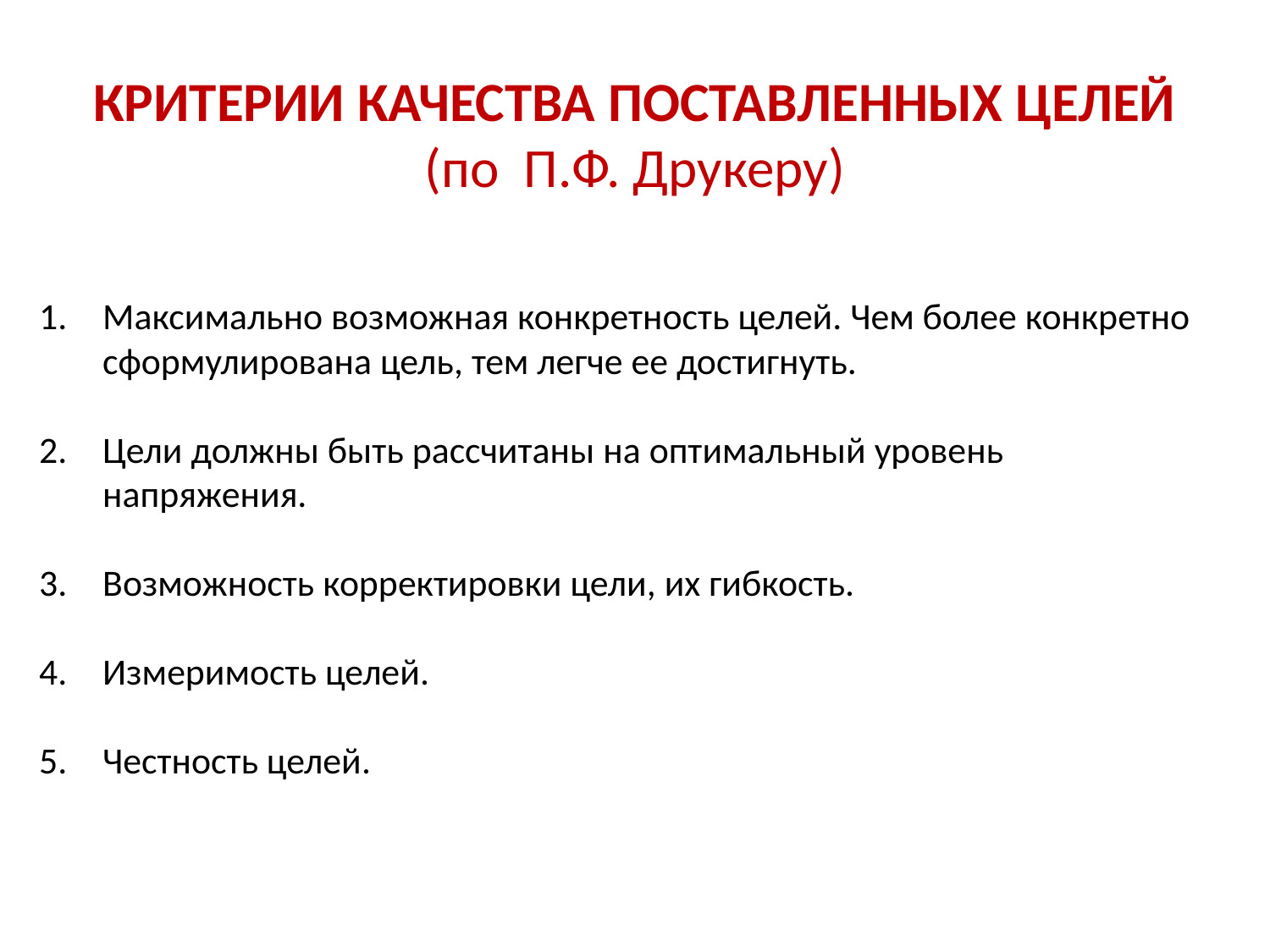

# КРИТЕРИИ КАЧЕСТВА ПОСТАВЛЕННЫХ ЦЕЛЕЙ (по  П.Ф. Друкеру)

Максимально возможная конкретность целей. Чем более конкретно сформулирована цель, тем легче ее достигнуть.

Цели должны быть рассчитаны на оптимальный уровень напряжения.

Возможность корректировки цели, их гибкость.

Измеримость целей.

Честность целей.